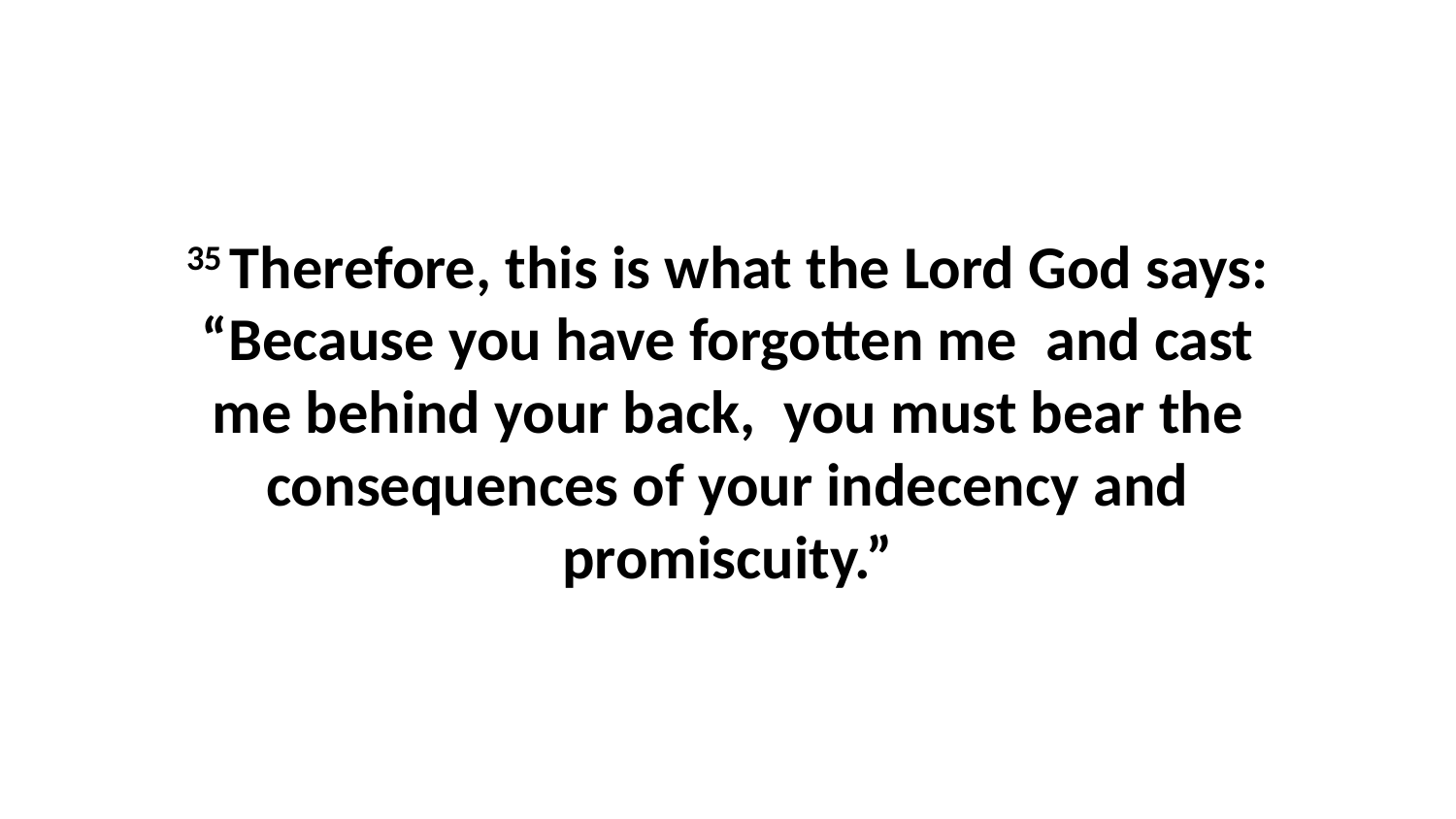

35 Therefore, this is what the Lord God says: “Because you have forgotten me  and cast me behind your back,  you must bear the consequences of your indecency and promiscuity.”